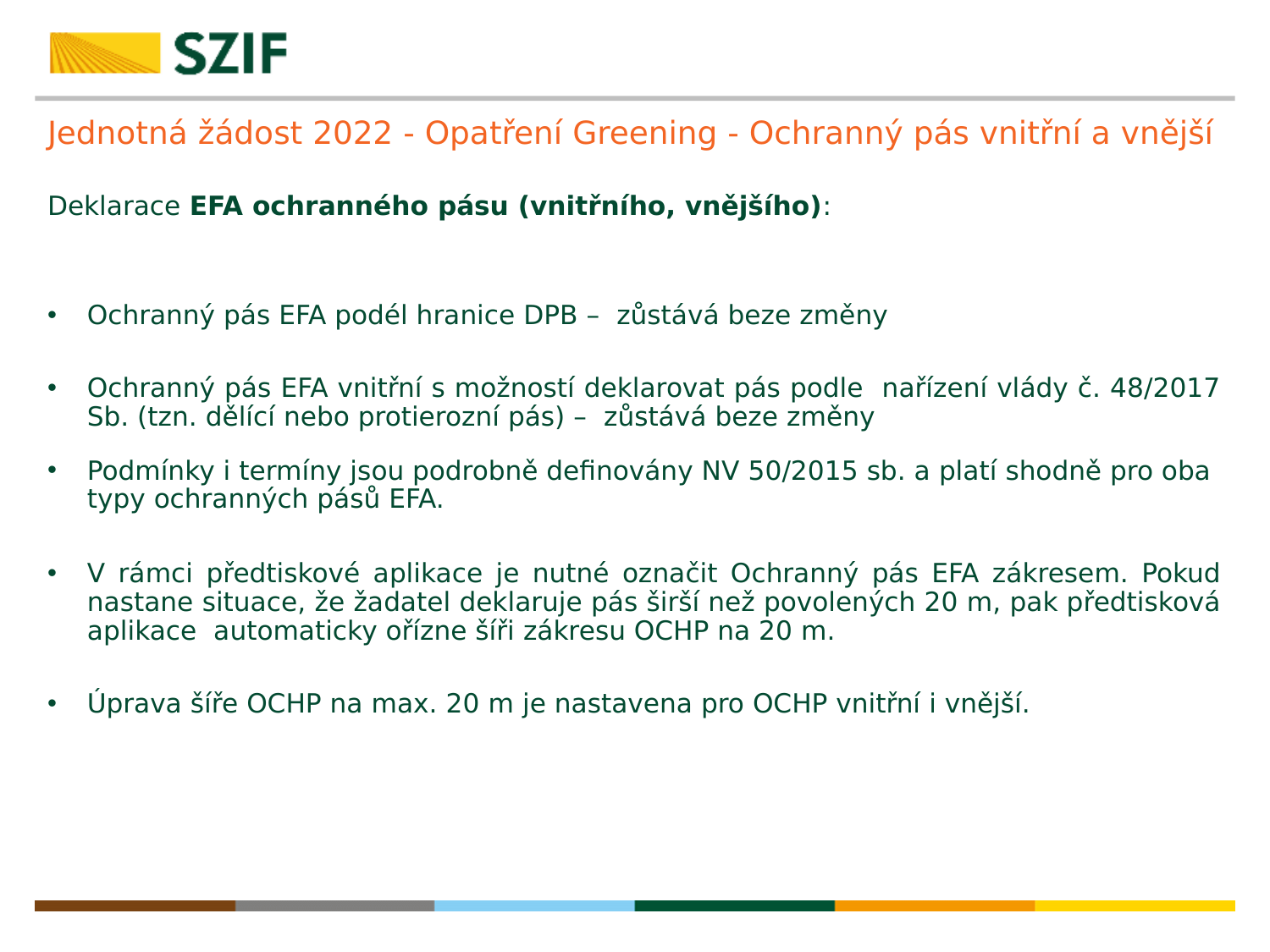

# Jednotná žádost 2022 - Opatření Greening - Ochranný pás vnitřní a vnější
Deklarace EFA ochranného pásu (vnitřního, vnějšího):

Ochranný pás EFA podél hranice DPB –  zůstává beze změny

Ochranný pás EFA vnitřní s možností deklarovat pás podle  nařízení vlády č. 48/2017 Sb. (tzn. dělící nebo protierozní pás) –  zůstává beze změny
Podmínky i termíny jsou podrobně definovány NV 50/2015 sb. a platí shodně pro oba typy ochranných pásů EFA.

V rámci předtiskové aplikace je nutné označit Ochranný pás EFA zákresem. Pokud nastane situace, že žadatel deklaruje pás širší než povolených 20 m, pak předtisková aplikace  automaticky ořízne šíři zákresu OCHP na 20 m.

Úprava šíře OCHP na max. 20 m je nastavena pro OCHP vnitřní i vnější.